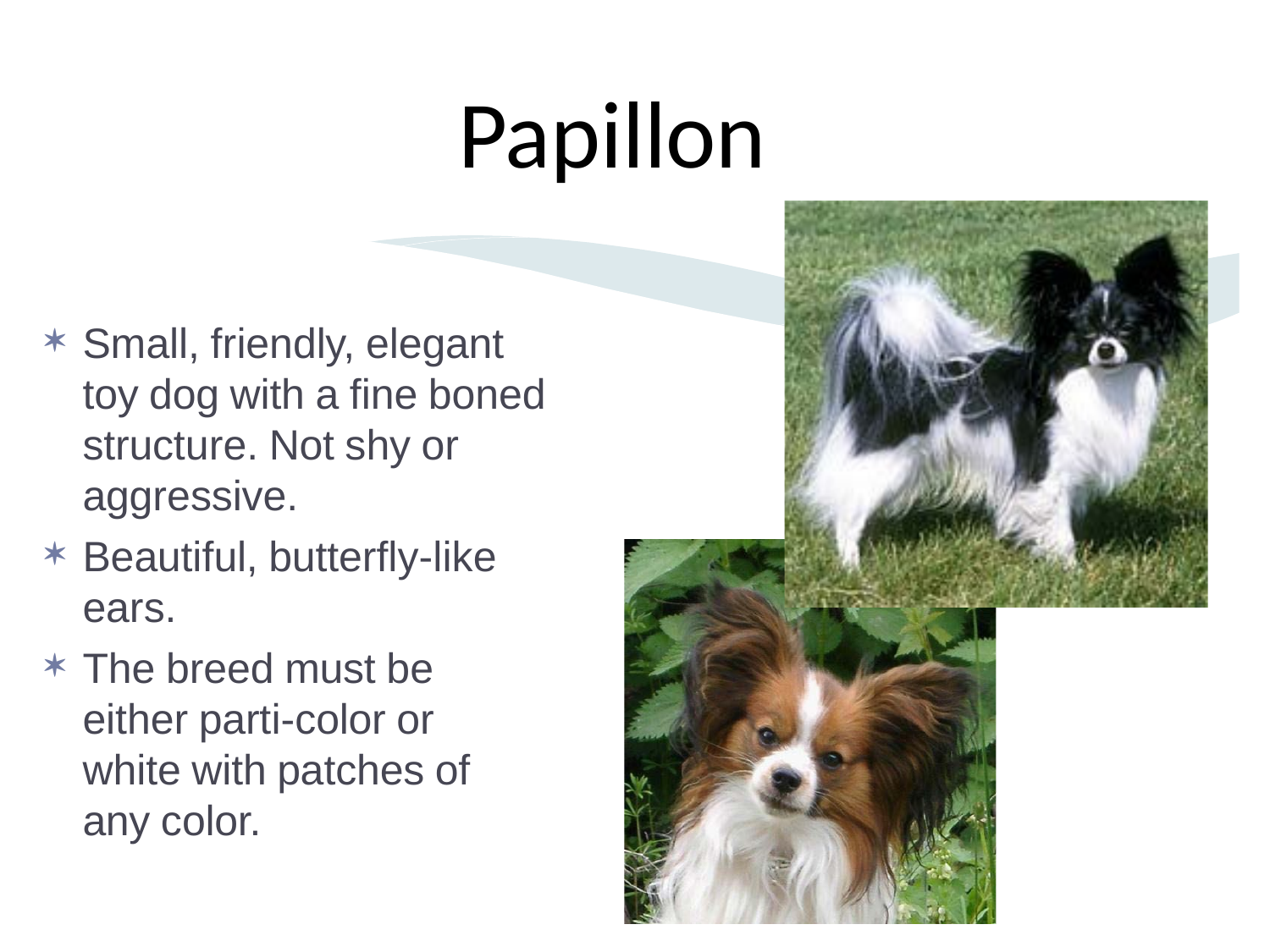

Papillon

Small, friendly, elegant toy dog with a fine boned structure. Not shy or aggressive.
Beautiful, butterfly-like ears.
The breed must be either parti-color or white with patches of any color.